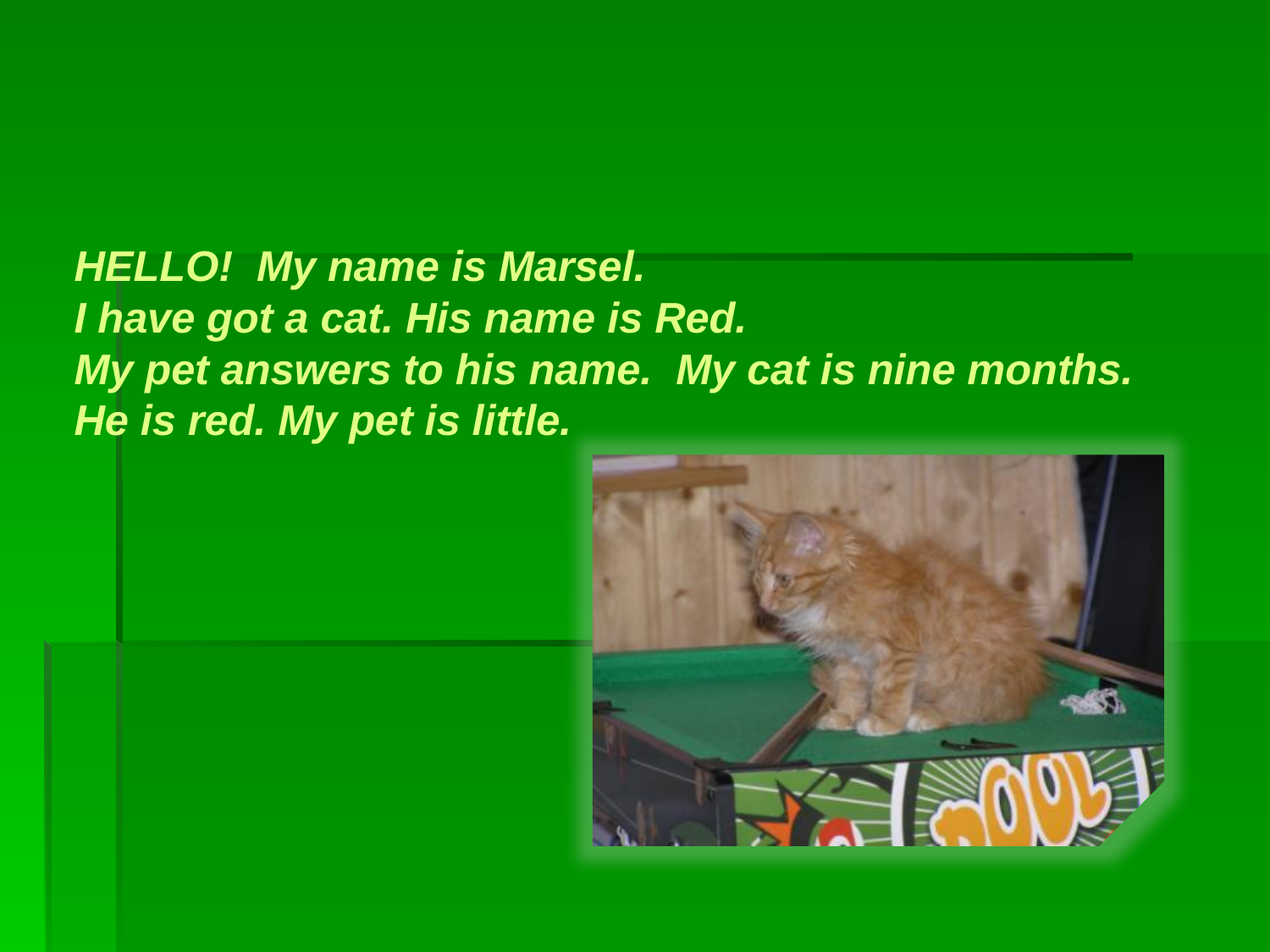

HELLO!  My name is Marsel.
I have got a cat. His name is Red.
My pet answers to his name.  My cat is nine months.
He is red. My pet is little.